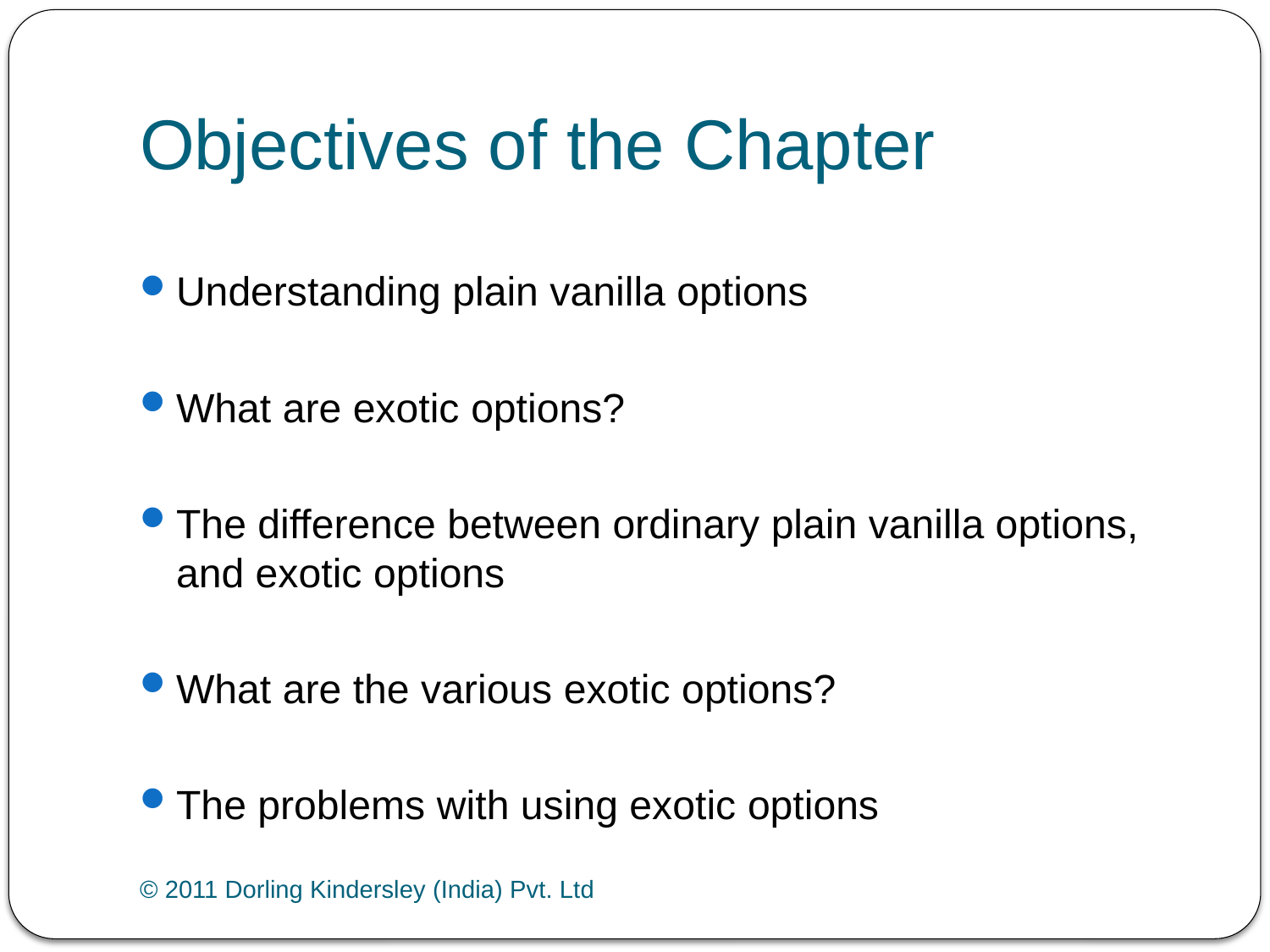

# Objectives of the Chapter

Understanding plain vanilla options

What are exotic options?

The difference between ordinary plain vanilla options, and exotic options

What are the various exotic options?

The problems with using exotic options
© 2011 Dorling Kindersley (India) Pvt. Ltd